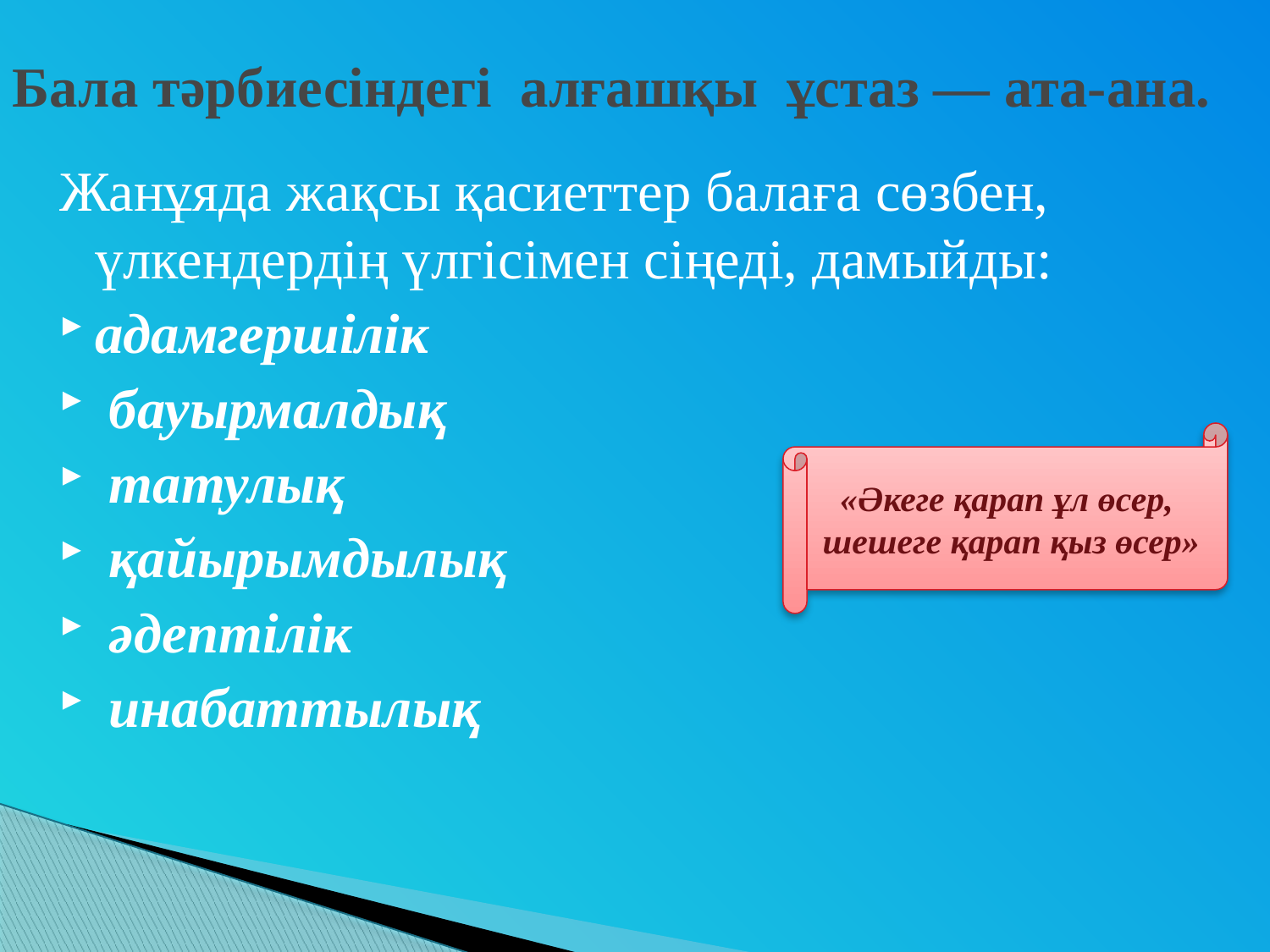

# Бала тәрбиесіндегі  алғашқы  ұстаз — ата-ана.
Жанұяда жақсы қасиеттер балаға сөзбен, үлкендердің үлгісімен сіңеді, дамыйды:
адамгершілік
 бауырмалдық
 татулық
 қайырымдылық
 әдептілік
 инабаттылық
«Әкеге қарап ұл өсер,
шешеге қарап қыз өсер»